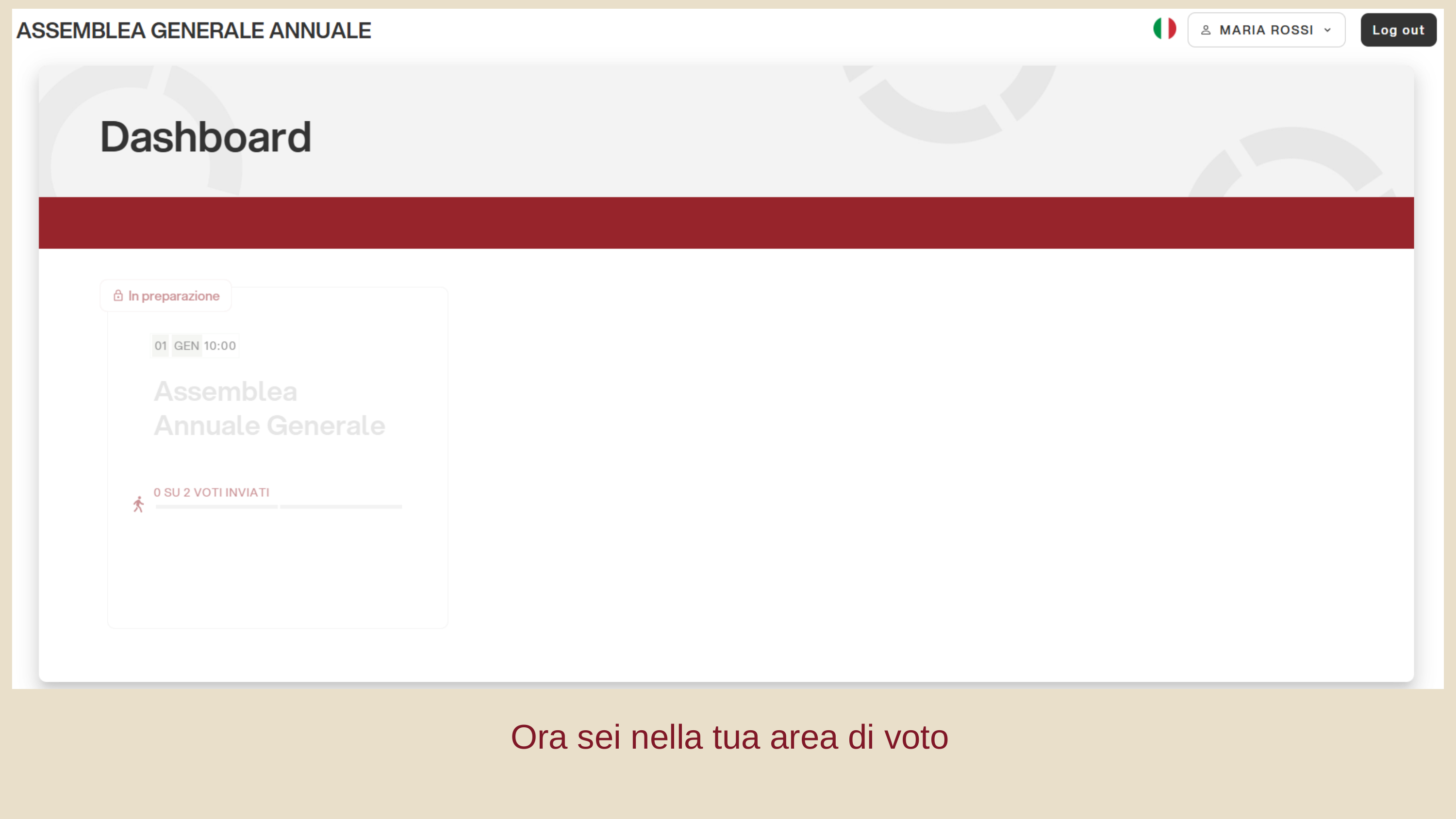

Ora sei nella tua area di voto